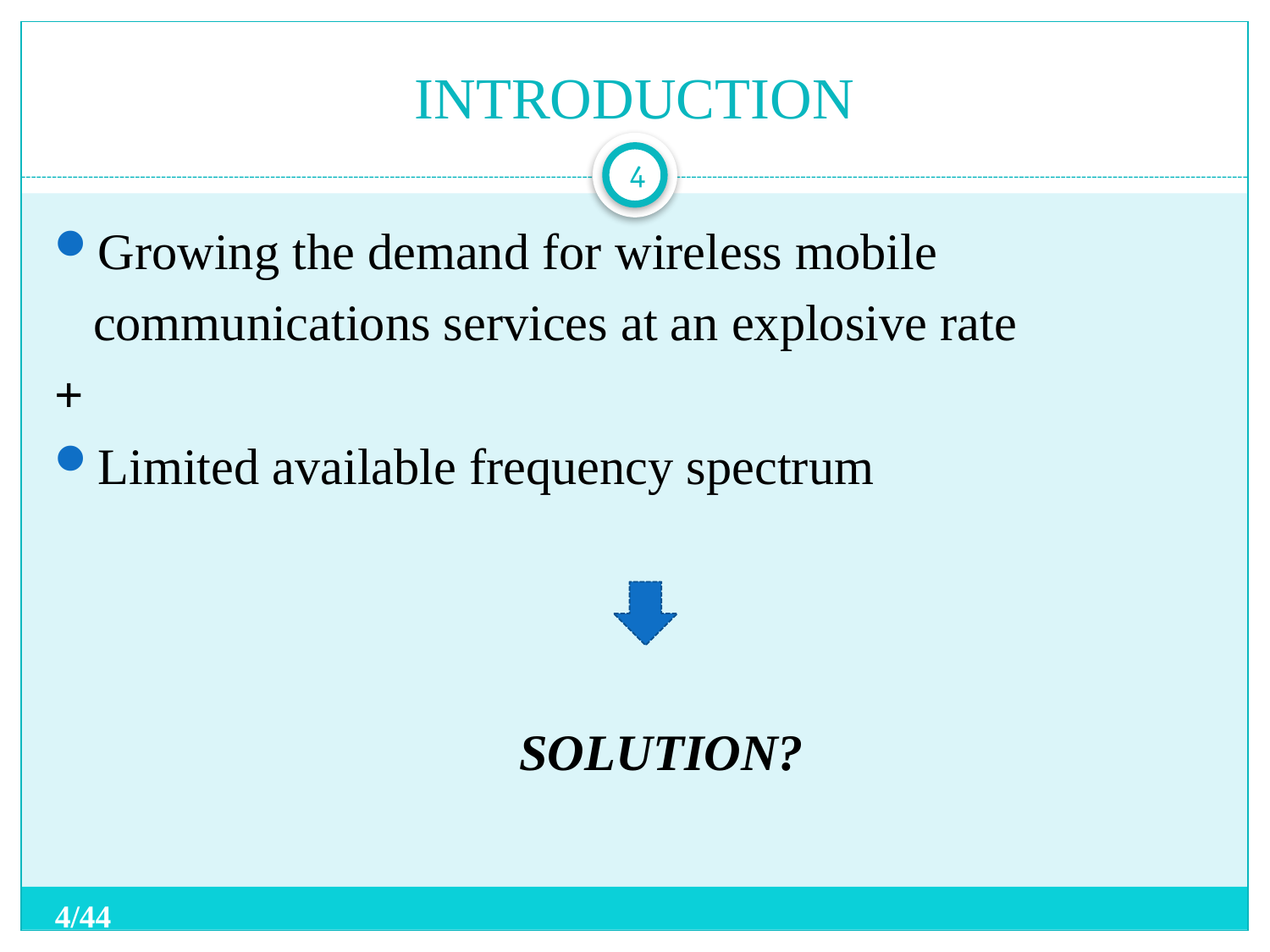

# INTRODUCTION
4
Growing the demand for wireless mobile
   communications services at an explosive rate
+
Limited available frequency spectrum

                                    SOLUTION?

4/44